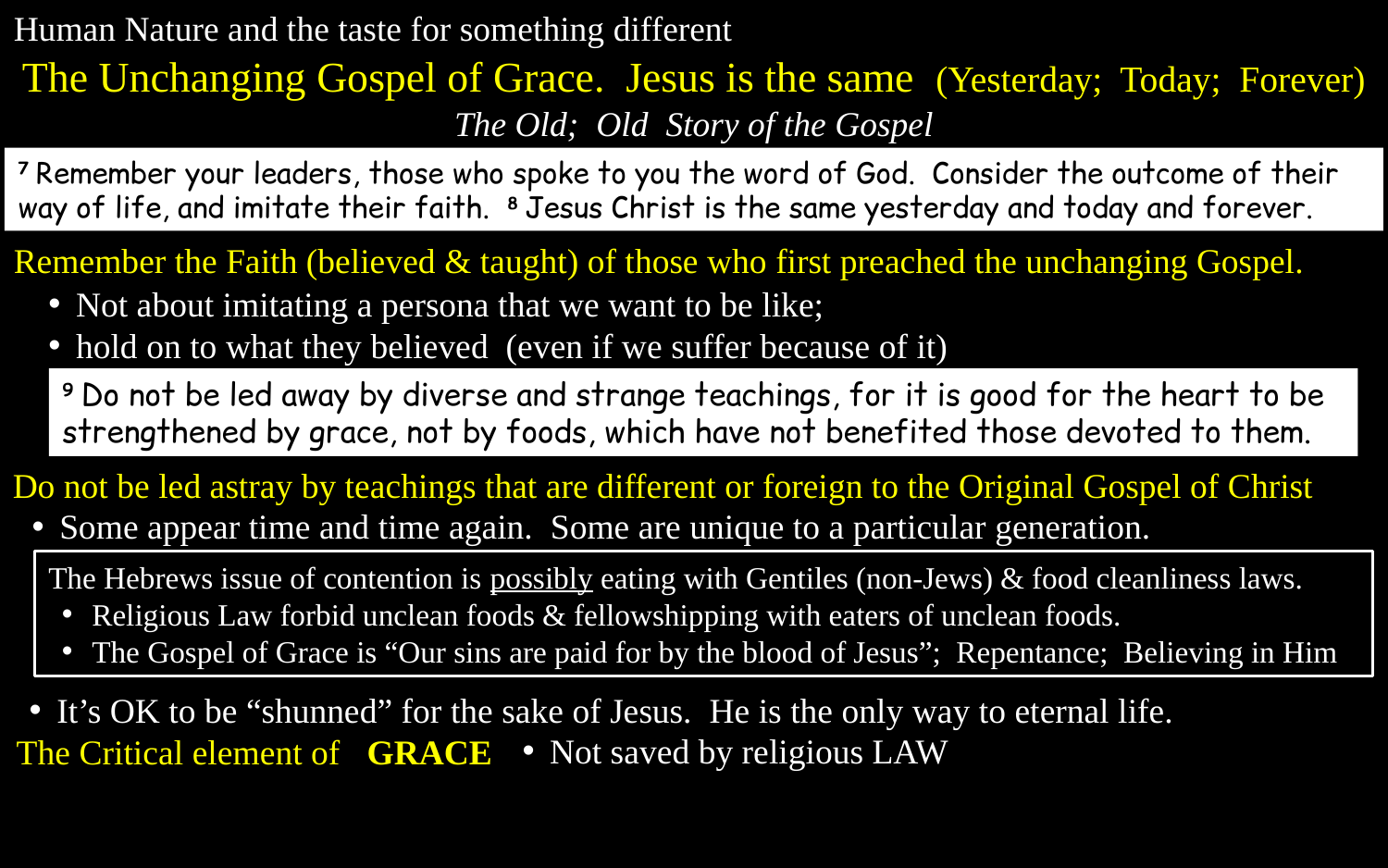

Human Nature and the taste for something different
The Unchanging Gospel of Grace.  Jesus is the same  (Yesterday;  Today;  Forever)
The Old;  Old  Story of the Gospel
7 Remember your leaders, those who spoke to you the word of God.  Consider the outcome of their way of life, and imitate their faith.  8 Jesus Christ is the same yesterday and today and forever.
Remember the Faith (believed & taught) of those who first preached the unchanging Gospel.
Not about imitating a persona that we want to be like;
hold on to what they believed  (even if we suffer because of it)
9 Do not be led away by diverse and strange teachings, for it is good for the heart to be strengthened by grace, not by foods, which have not benefited those devoted to them.
Do not be led astray by teachings that are different or foreign to the Original Gospel of Christ
Some appear time and time again.  Some are unique to a particular generation.
The Hebrews issue of contention is possibly eating with Gentiles (non-Jews) & food cleanliness laws.
Religious Law forbid unclean foods & fellowshipping with eaters of unclean foods.
The Gospel of Grace is “Our sins are paid for by the blood of Jesus”;  Repentance;  Believing in Him
It’s OK to be “shunned” for the sake of Jesus.  He is the only way to eternal life.
Not saved by religious LAW
The Critical element of   GRACE